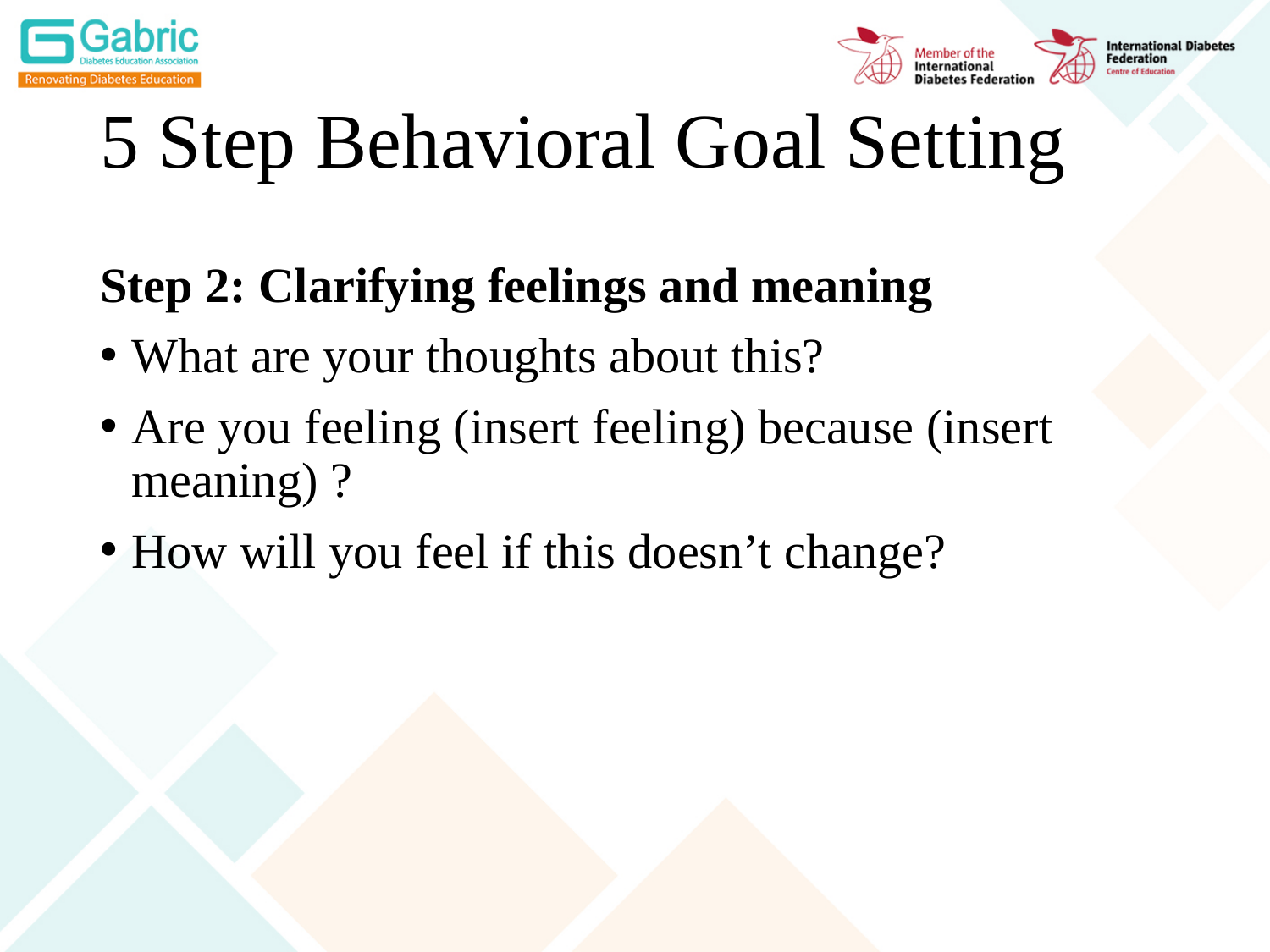

# 5 Step Behavioral Goal Setting
Step 2: Clarifying feelings and meaning
What are your thoughts about this?
Are you feeling (insert feeling) because (insert meaning) ?
How will you feel if this doesn’t change?